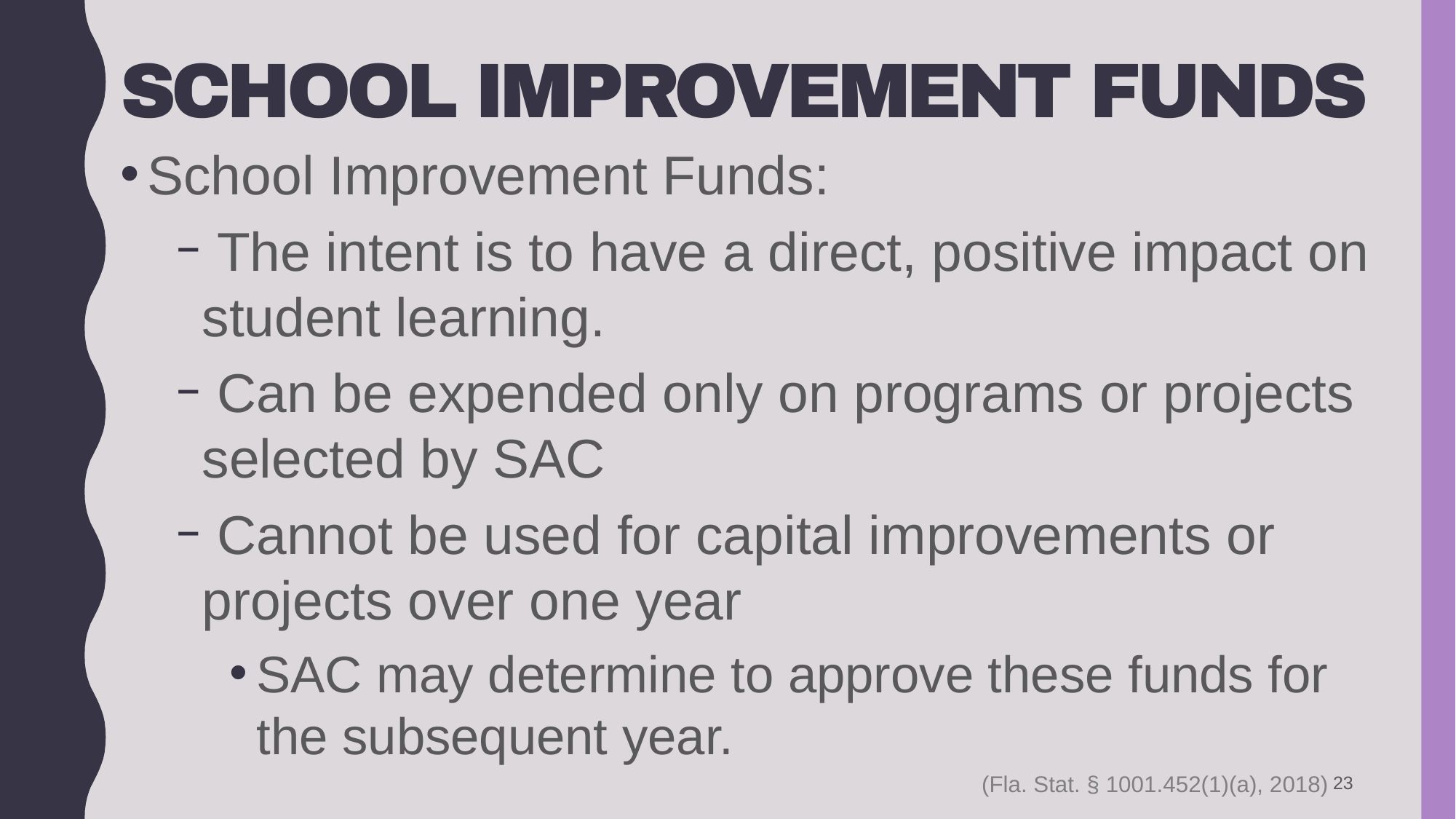

# School Improvement Funds
School Improvement Funds:
 The intent is to have a direct, positive impact on student learning.
 Can be expended only on programs or projects selected by SAC
 Cannot be used for capital improvements or projects over one year
SAC may determine to approve these funds for the subsequent year.

23
(Fla. Stat. § 1001.452(1)(a), 2018)